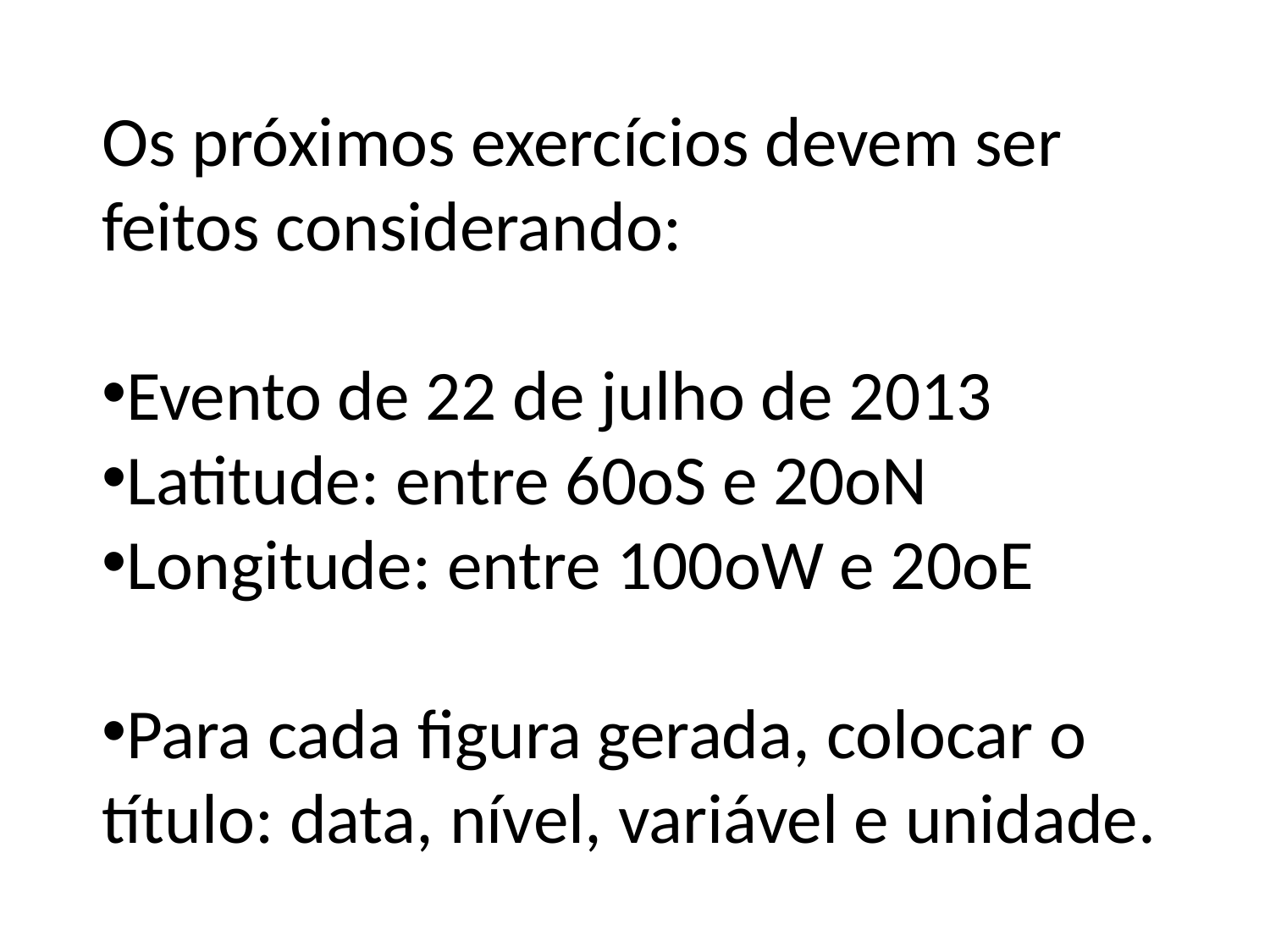

Os próximos exercícios devem ser feitos considerando:

Evento de 22 de julho de 2013
Latitude: entre 60oS e 20oN
Longitude: entre 100oW e 20oE

Para cada figura gerada, colocar o título: data, nível, variável e unidade.